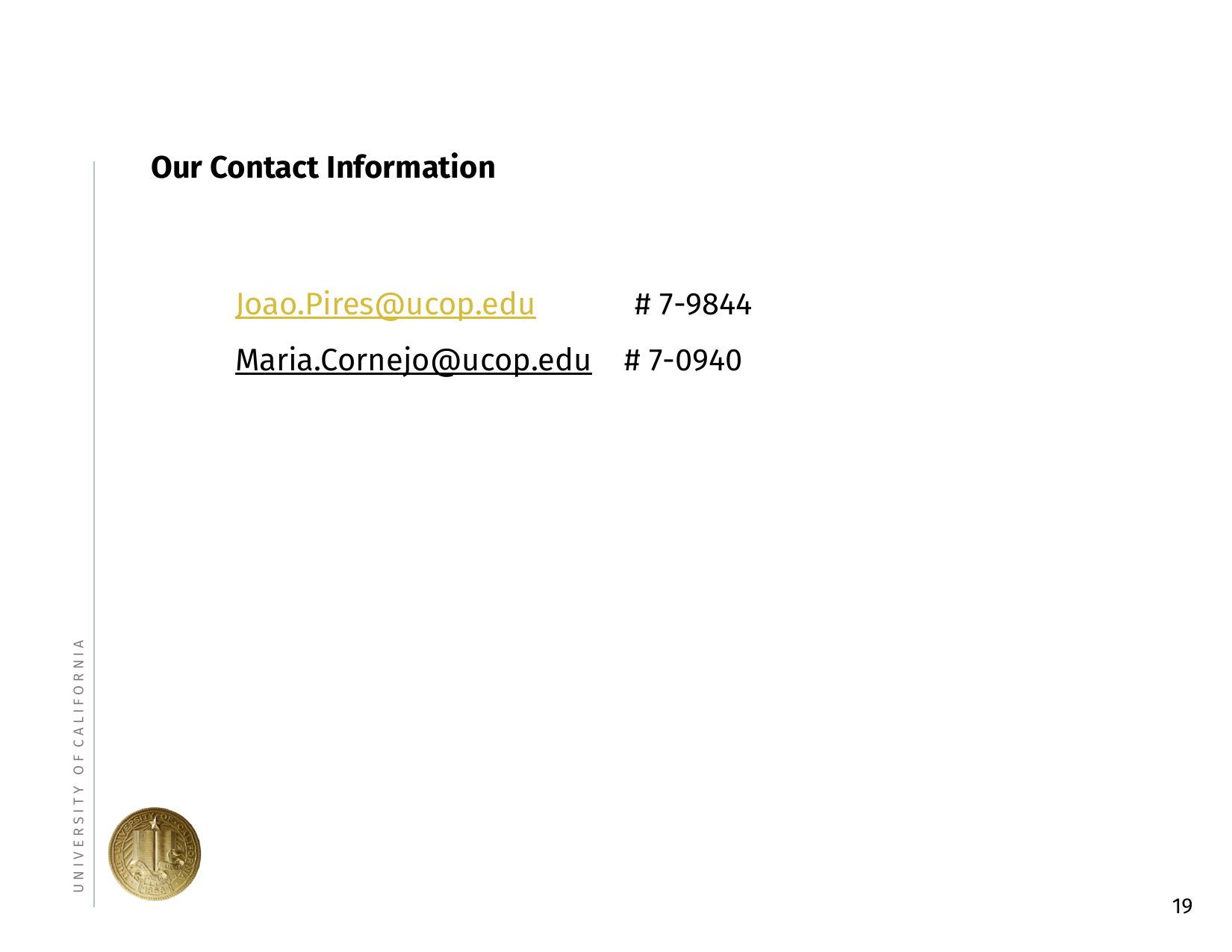

Our Contact Information

Joao.Pires@ucop.edu       	 # 7-9844
Maria.Cornejo@ucop.edu    # 7-0940